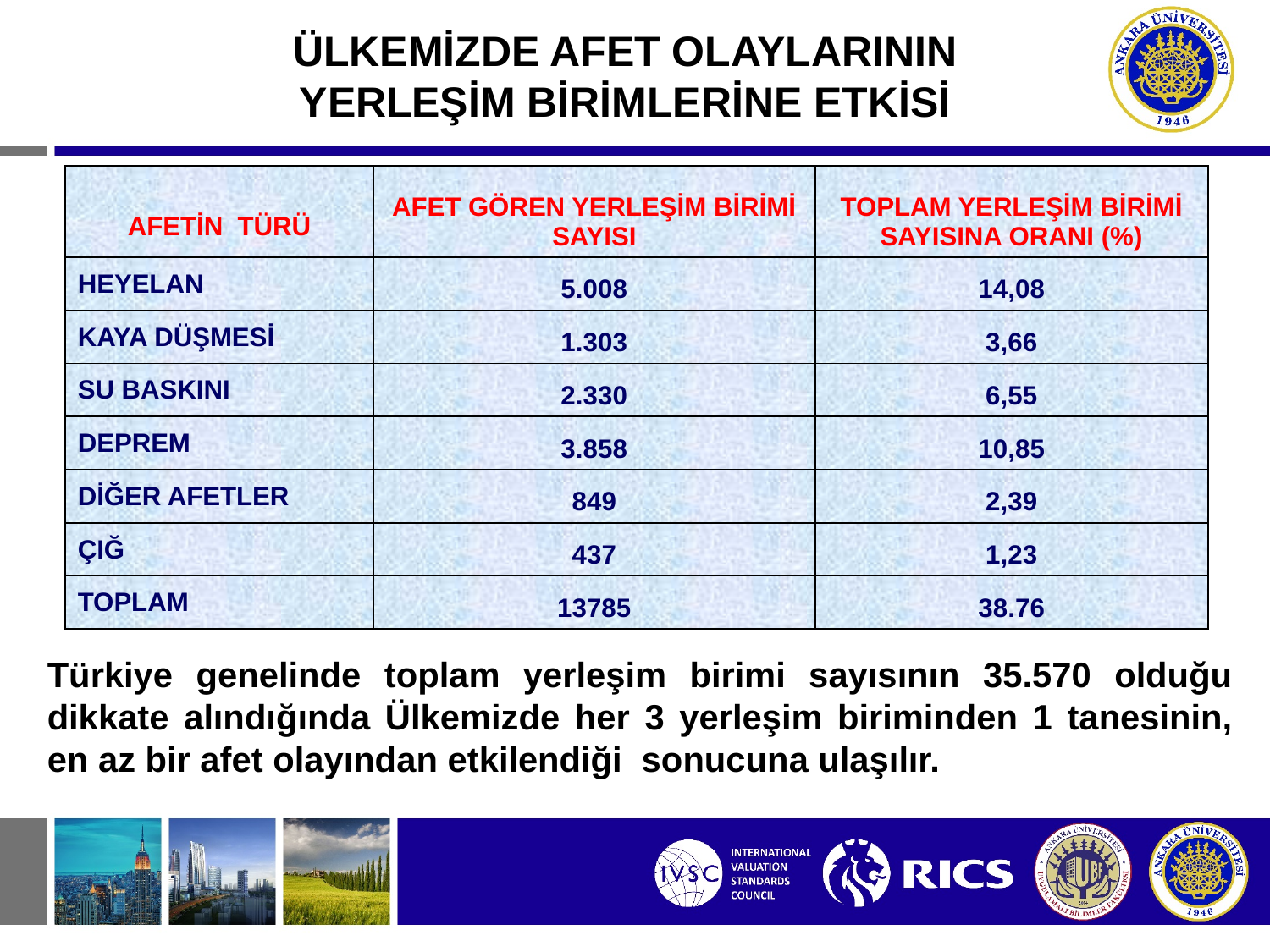

ÜLKEMİZDE AFET OLAYLARININ YERLEŞİM BİRİMLERİNE ETKİSİ
| AFETİN TÜRÜ | AFET GÖREN YERLEŞİM BİRİMİ SAYISI | TOPLAM YERLEŞİM BİRİMİ SAYISINA ORANI (%) |
| --- | --- | --- |
| HEYELAN | 5.008 | 14,08 |
| KAYA DÜŞMESİ | 1.303 | 3,66 |
| SU BASKINI | 2.330 | 6,55 |
| DEPREM | 3.858 | 10,85 |
| DİĞER AFETLER | 849 | 2,39 |
| ÇIĞ | 437 | 1,23 |
| TOPLAM | 13785 | 38.76 |
Türkiye genelinde toplam yerleşim birimi sayısının 35.570 olduğu dikkate alındığında Ülkemizde her 3 yerleşim biriminden 1 tanesinin, en az bir afet olayından etkilendiği  sonucuna ulaşılır.